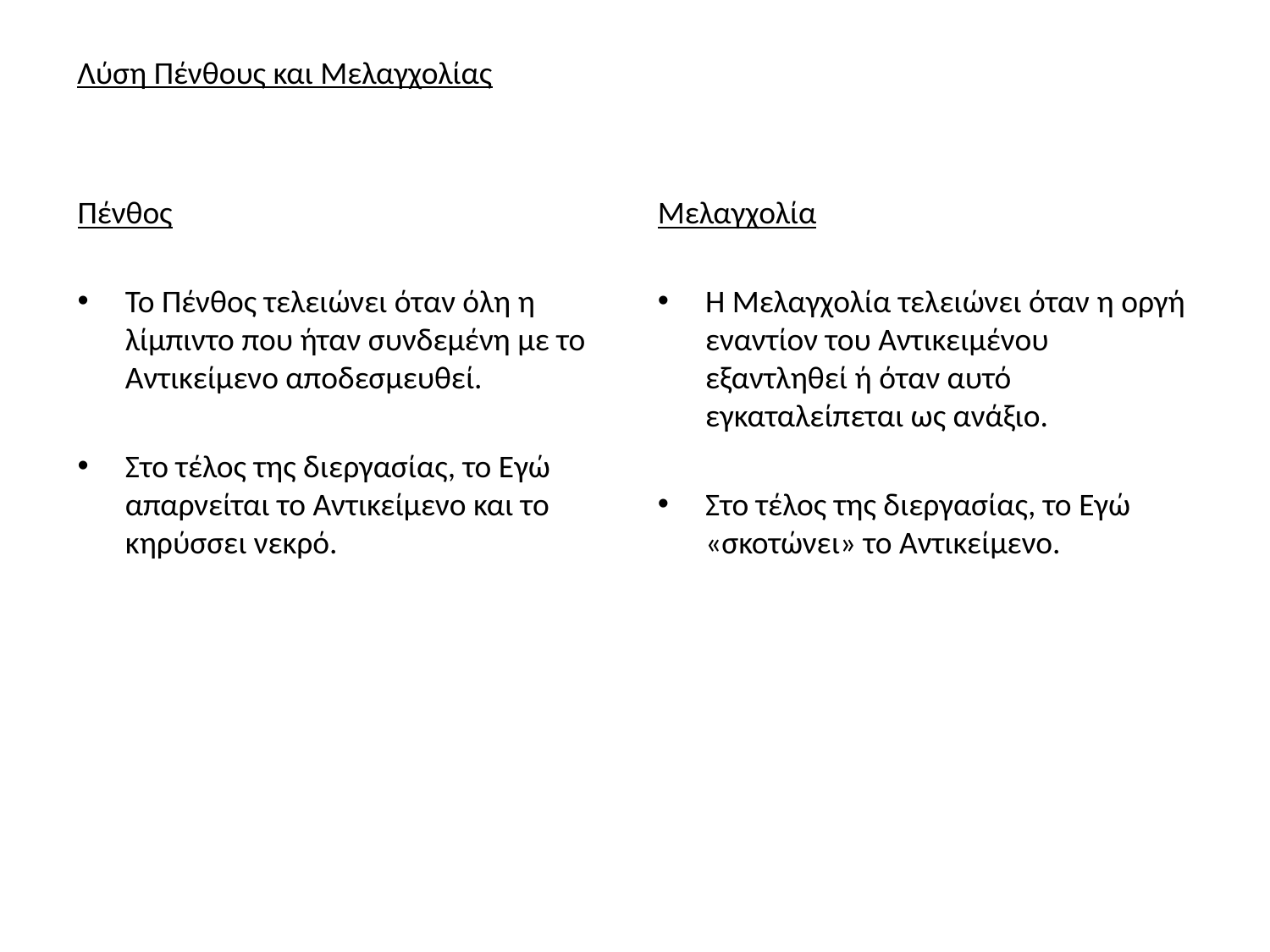

Λύση Πένθους και Μελαγχολίας
Πένθος

Το Πένθος τελειώνει όταν όλη η λίμπιντο που ήταν συνδεμένη με το Αντικείμενο αποδεσμευθεί.

Στο τέλος της διεργασίας, το Εγώ απαρνείται το Αντικείμενο και το κηρύσσει νεκρό.
Μελαγχολία

Η Μελαγχολία τελειώνει όταν η οργή εναντίον του Αντικειμένου εξαντληθεί ή όταν αυτό εγκαταλείπεται ως ανάξιο.

Στο τέλος της διεργασίας, το Εγώ «σκοτώνει» το Αντικείμενο.